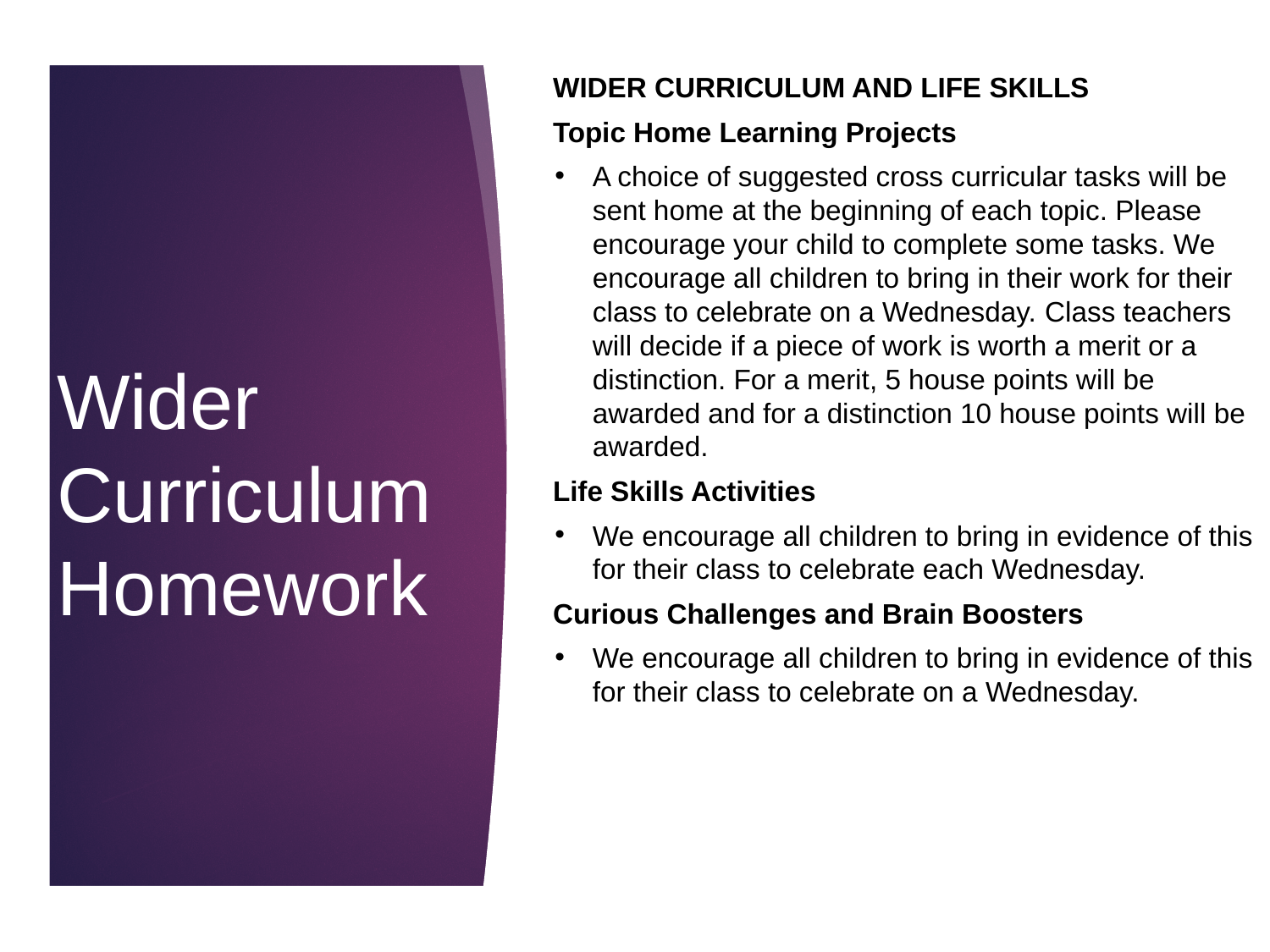

WIDER CURRICULUM AND LIFE SKILLS
Topic Home Learning Projects
A choice of suggested cross curricular tasks will be sent home at the beginning of each topic. Please encourage your child to complete some tasks. We encourage all children to bring in their work for their class to celebrate on a Wednesday. Class teachers will decide if a piece of work is worth a merit or a distinction. For a merit, 5 house points will be awarded and for a distinction 10 house points will be awarded.
Life Skills Activities
We encourage all children to bring in evidence of this for their class to celebrate each Wednesday.
Curious Challenges and Brain Boosters
We encourage all children to bring in evidence of this for their class to celebrate on a Wednesday.

Wider Curriculum Homework